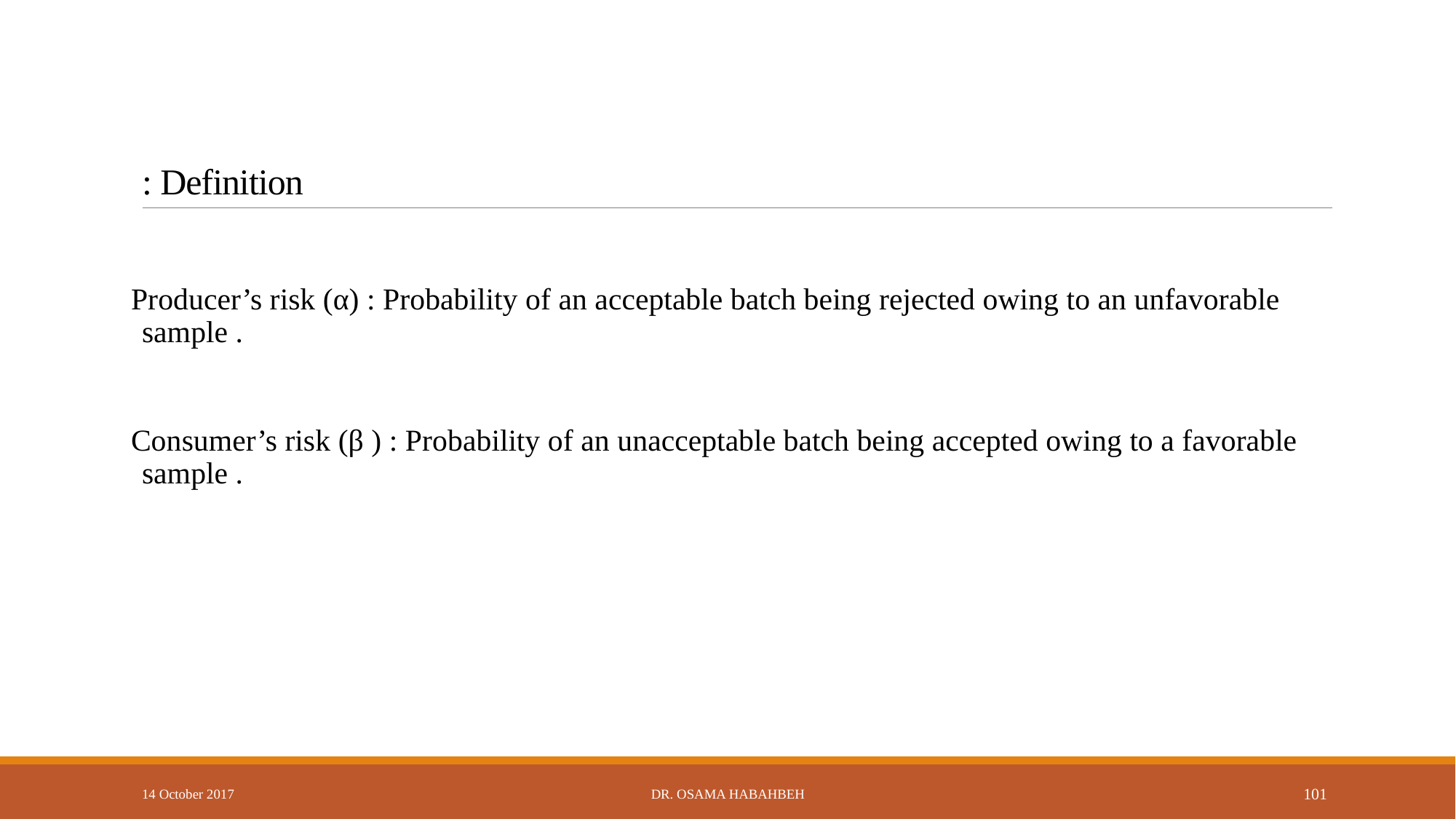

# Definition :

Producer’s risk (α) : Probability of an acceptable batch being rejected owing to an unfavorable sample .

Consumer’s risk (β ) : Probability of an unacceptable batch being accepted owing to a favorable sample .

14 October 2017
Dr. Osama Habahbeh
101